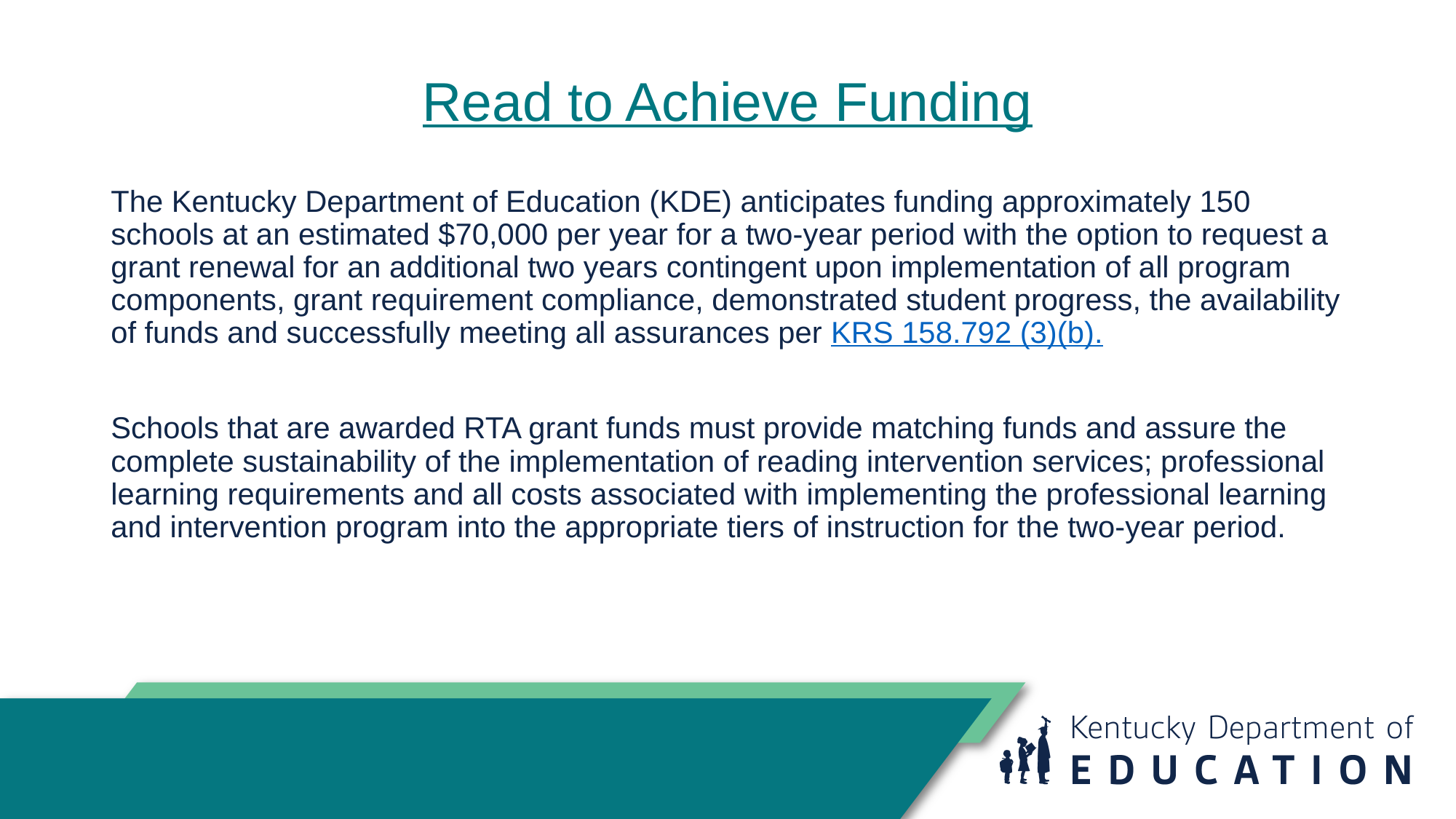

# Read to Achieve Funding
The Kentucky Department of Education (KDE) anticipates funding approximately 150 schools at an estimated $70,000 per year for a two-year period with the option to request a grant renewal for an additional two years contingent upon implementation of all program components, grant requirement compliance, demonstrated student progress, the availability of funds and successfully meeting all assurances per KRS 158.792 (3)(b).

Schools that are awarded RTA grant funds must provide matching funds and assure the complete sustainability of the implementation of reading intervention services; professional learning requirements and all costs associated with implementing the professional learning and intervention program into the appropriate tiers of instruction for the two-year period.